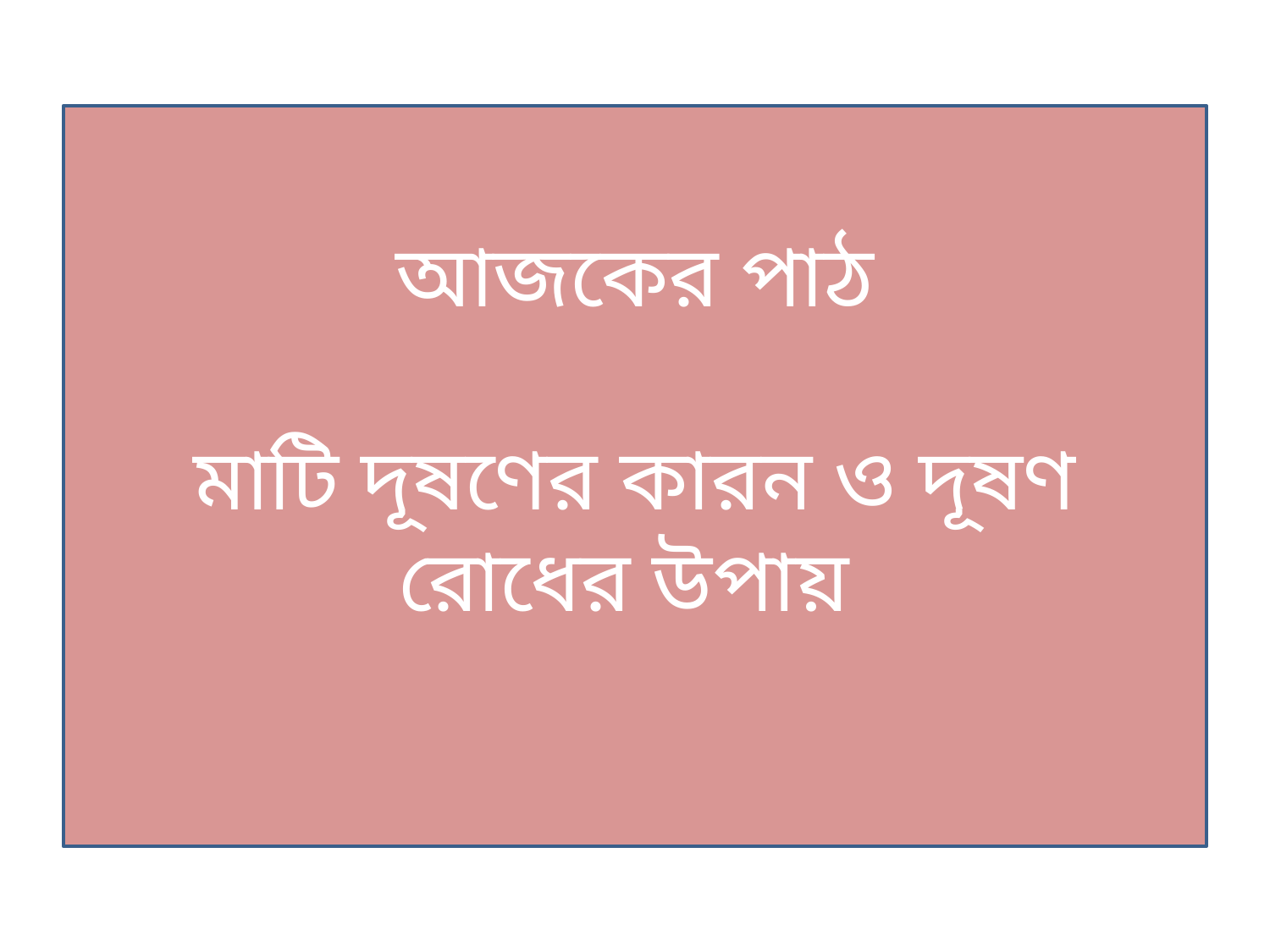

আজকের পাঠ

মাটি দূষণের কারন ও দূষণ রোধের উপায়